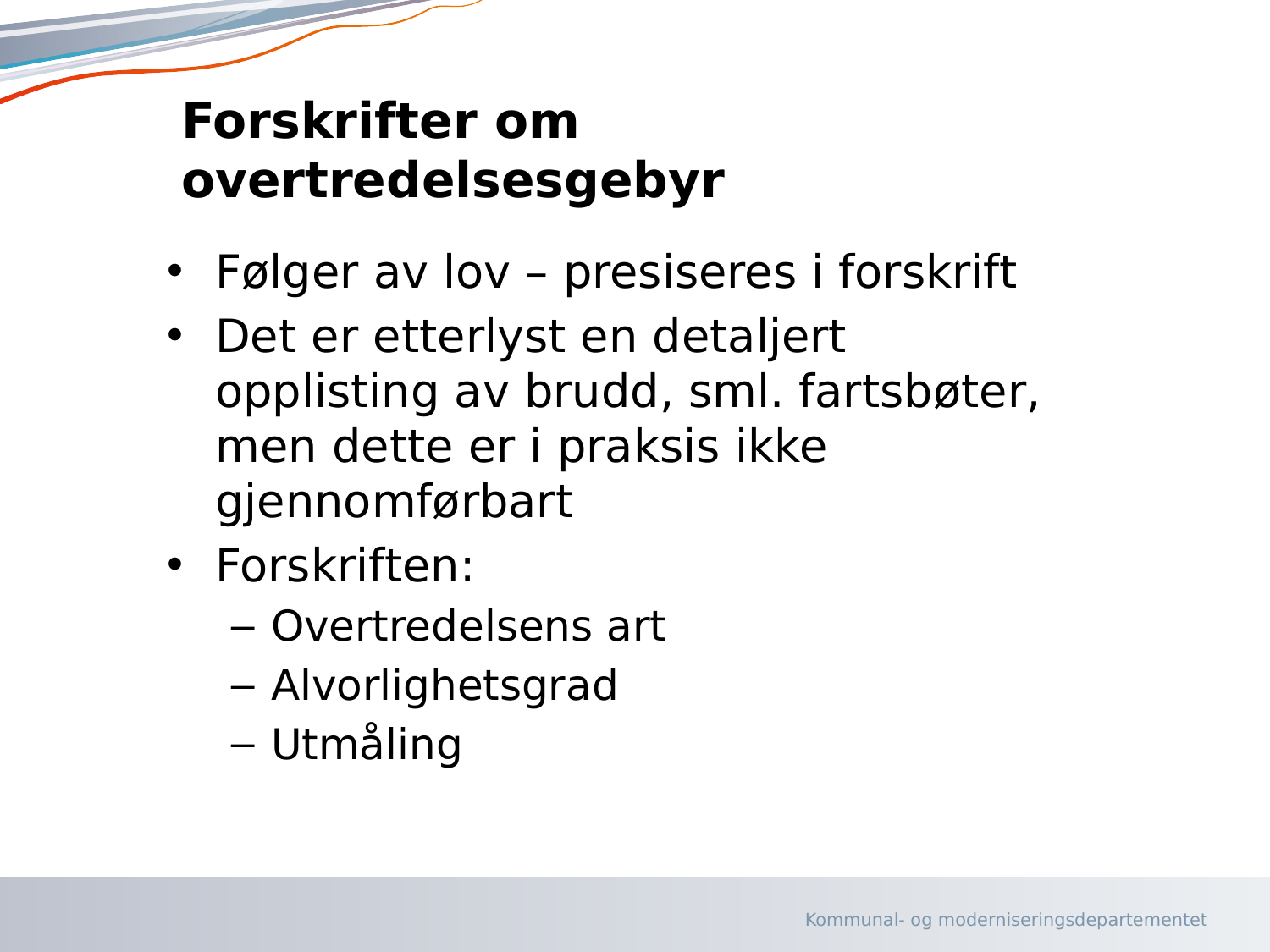

# Forskrifter om overtredelsesgebyr
Følger av lov – presiseres i forskrift
Det er etterlyst en detaljert opplisting av brudd, sml. fartsbøter, men dette er i praksis ikke gjennomførbart
Forskriften:
Overtredelsens art
Alvorlighetsgrad
Utmåling